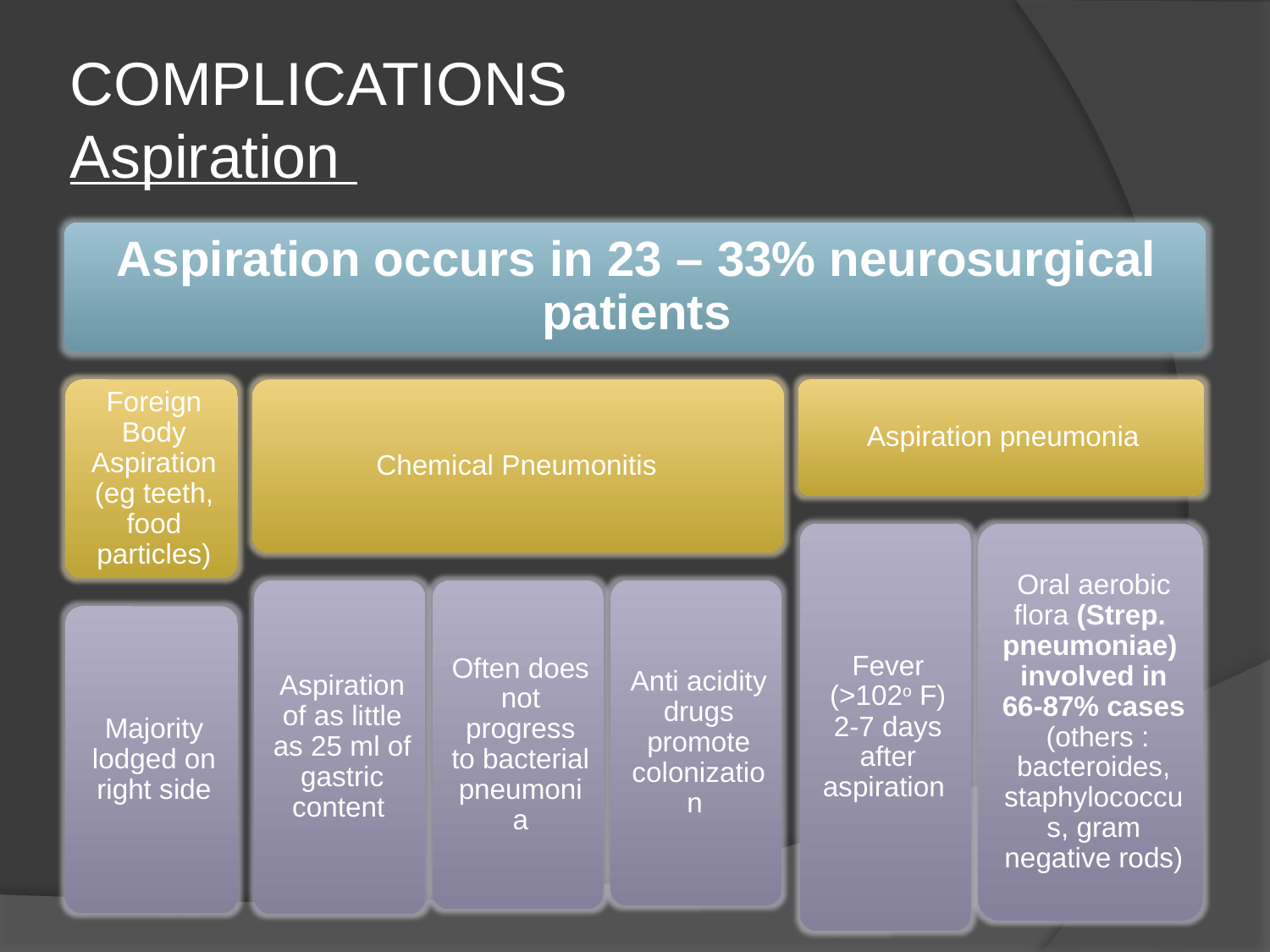

# COMPLICATIONS Aspiration
Aspiration occurs in 23 – 33% neurosurgical patients
Foreign Body Aspiration (eg teeth, food particles)
Majority lodged on right side
Chemical Pneumonitis
Aspiration of as little as 25 ml of gastric content
Often does not progress to bacterial pneumonia
Anti acidity drugs promote colonization
Aspiration pneumonia
Fever (>102o F) 2-7 days after aspiration
Oral aerobic flora (Strep.  pneumoniae)  involved in 66-87% cases  (others : bacteroides, staphylococcus, gram negative rods)